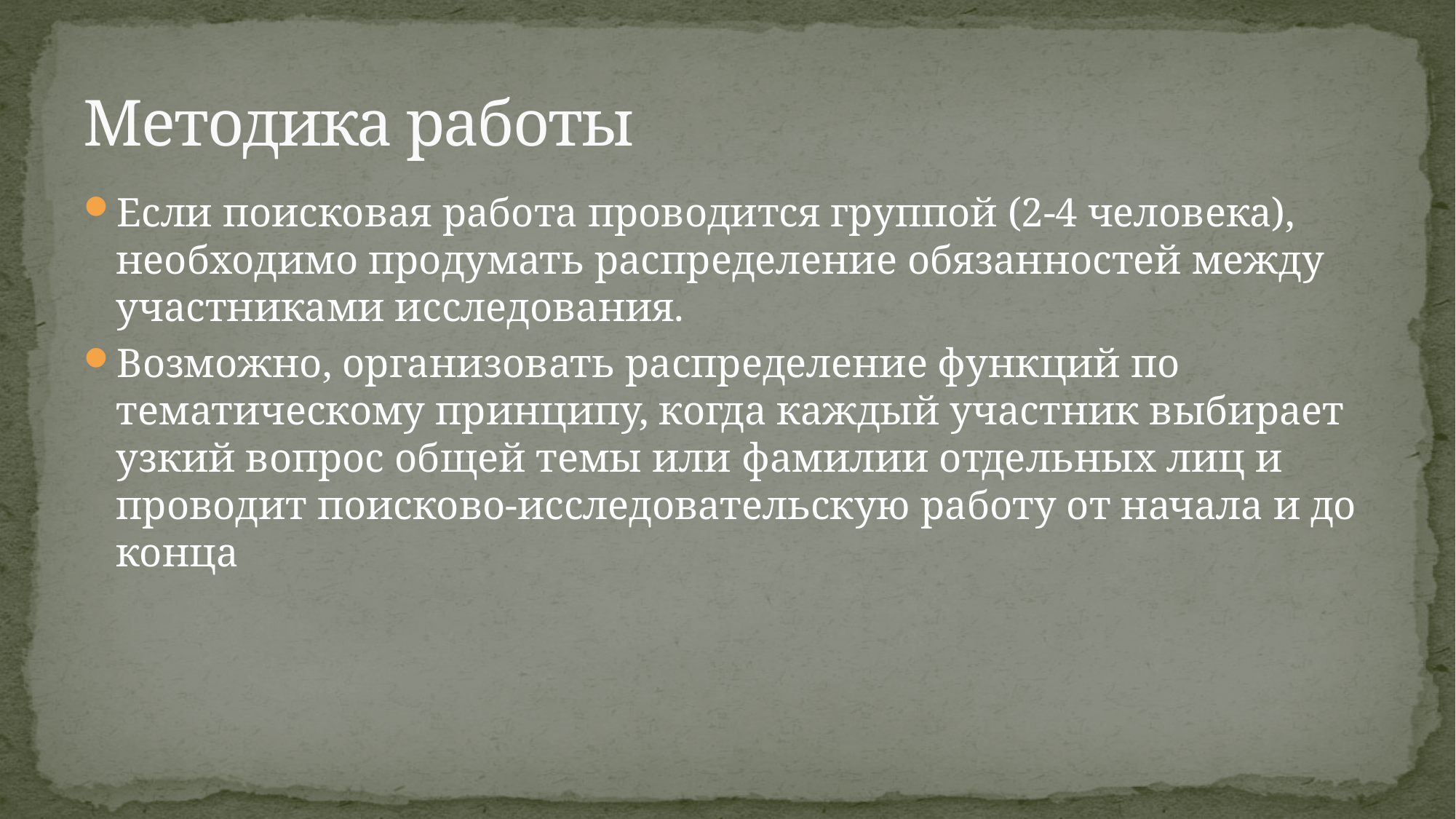

# Методика работы
Если поисковая работа проводится группой (2-4 человека), необходимо продумать распределение обязанностей между участниками исследования.
Возможно, организовать распределение функций по тематическому принципу, когда каждый участник выбирает узкий вопрос общей темы или фамилии отдельных лиц и проводит поисково-исследовательскую работу от начала и до конца